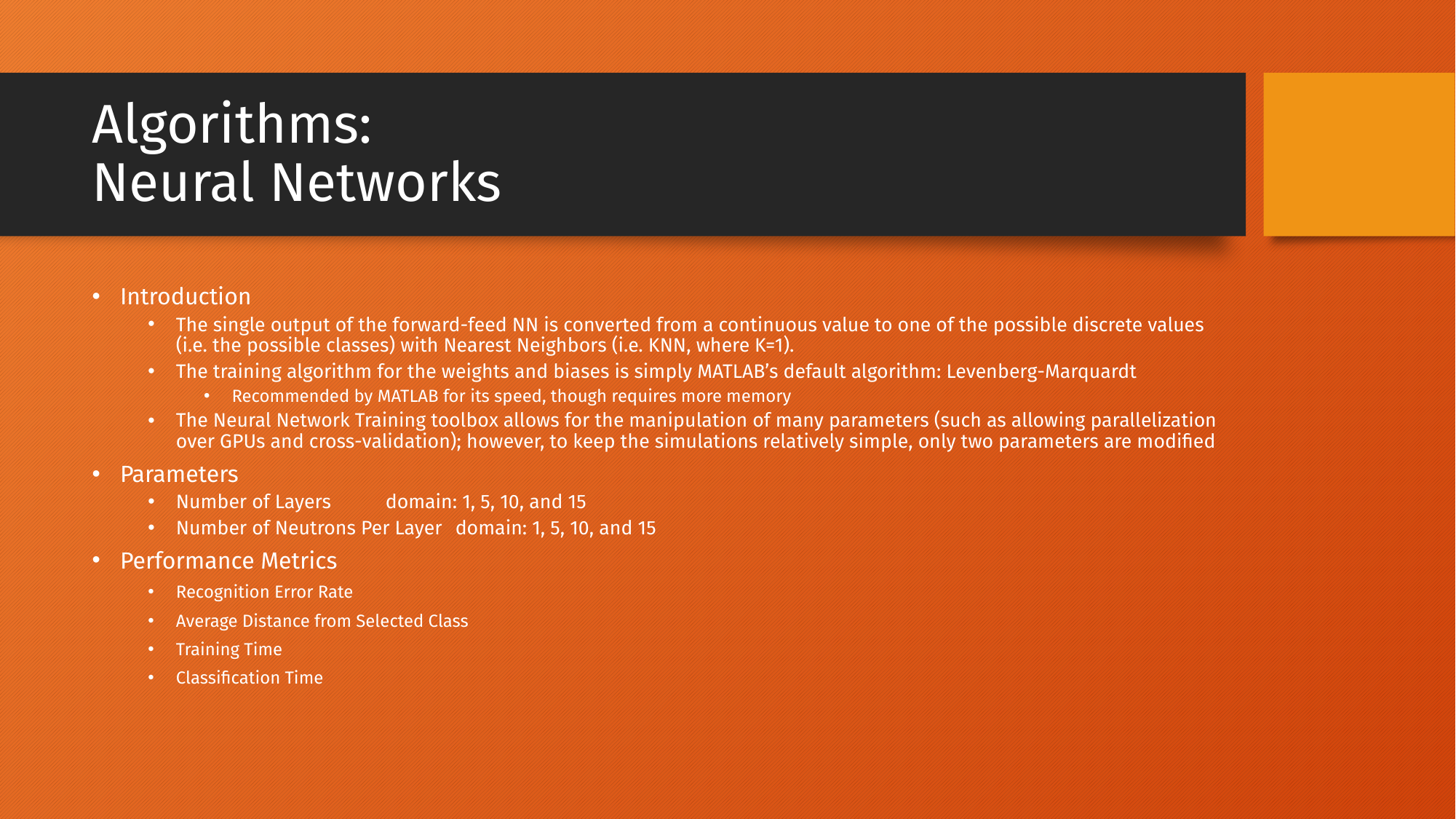

# Algorithms: Neural Networks
Introduction
The single output of the forward-feed NN is converted from a continuous value to one of the possible discrete values (i.e. the possible classes) with Nearest Neighbors (i.e. KNN, where K=1).
The training algorithm for the weights and biases is simply MATLAB’s default algorithm: Levenberg-Marquardt
Recommended by MATLAB for its speed, though requires more memory
The Neural Network Training toolbox allows for the manipulation of many parameters (such as allowing parallelization over GPUs and cross-validation); however, to keep the simulations relatively simple, only two parameters are modified
Parameters
Number of Layers		domain: 1, 5, 10, and 15
Number of Neutrons Per Layer	domain: 1, 5, 10, and 15
Performance Metrics
Recognition Error Rate
Average Distance from Selected Class
Training Time
Classification Time